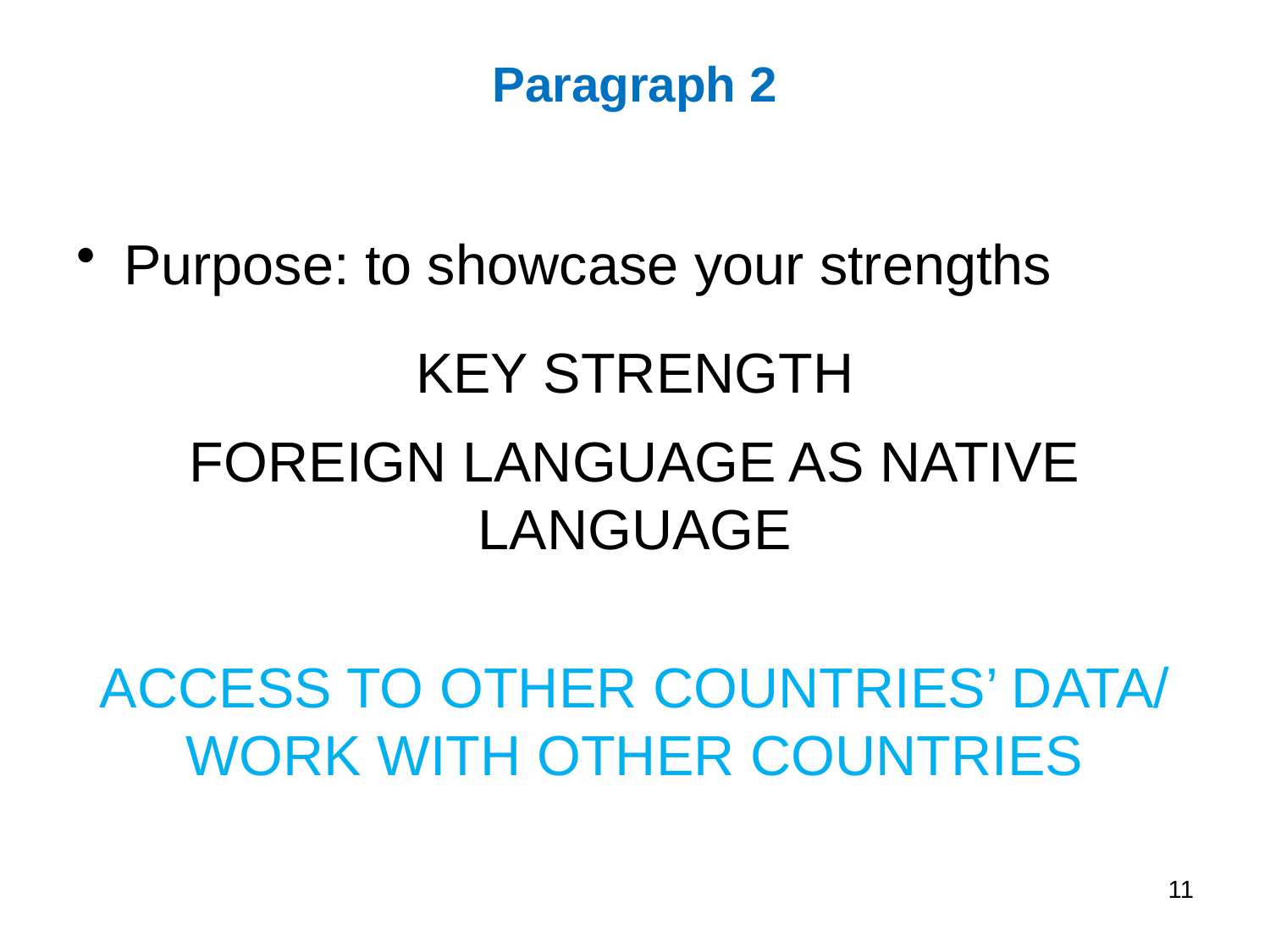

# Paragraph 2
Purpose: to showcase your strengths

KEY STRENGTH
FOREIGN LANGUAGE AS NATIVE LANGUAGE

ACCESS TO OTHER COUNTRIES’ DATA/ WORK WITH OTHER COUNTRIES

11